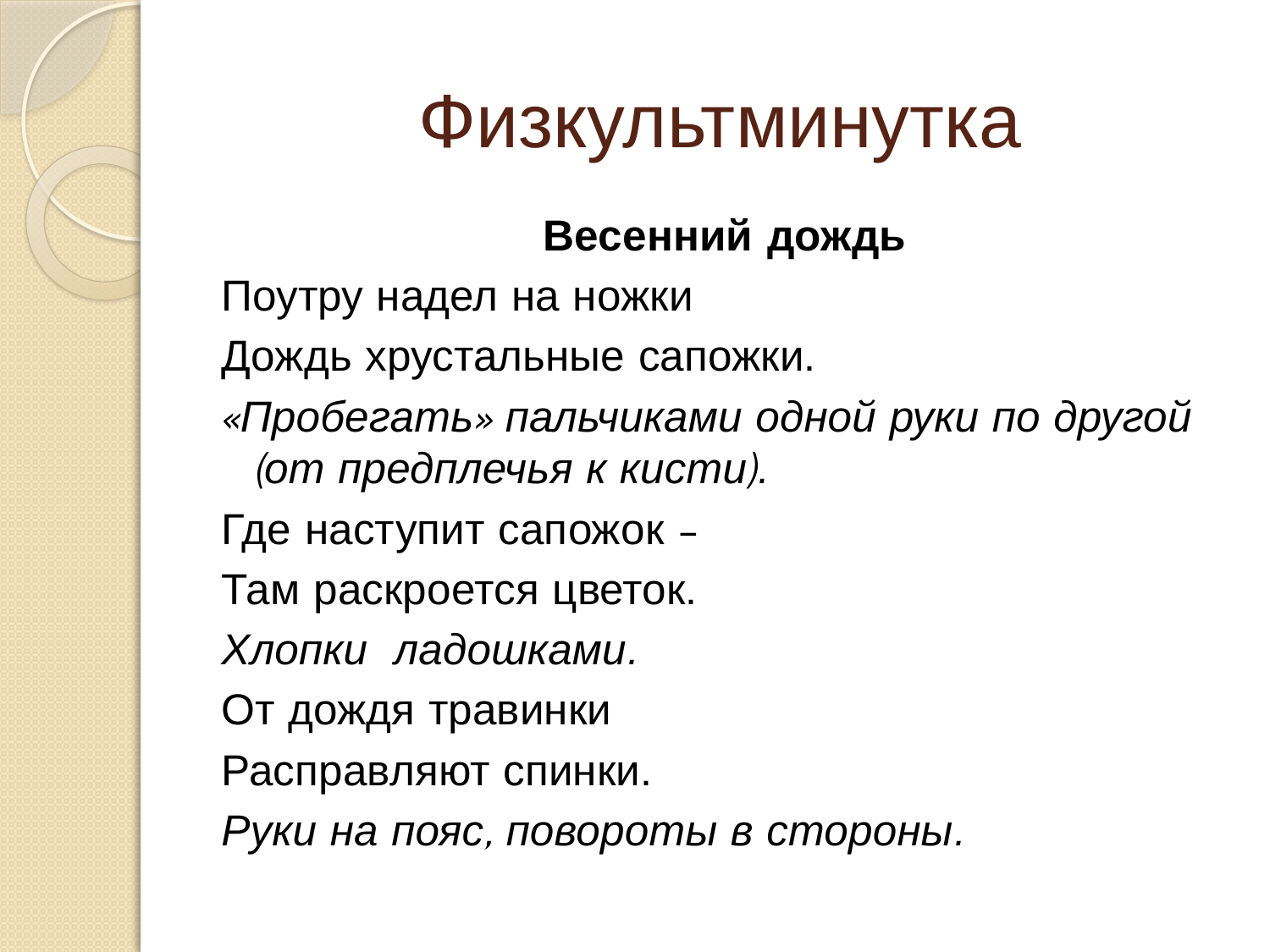

# Физкультминутка
Весенний дождь
Поутру надел на ножки
Дождь хрустальные сапожки.
«Пробегать» пальчиками одной руки по другой (от предплечья к кисти).
Где наступит сапожок –
Там раскроется цветок.
Хлопки  ладошками.
От дождя травинки
Расправляют спинки.
Руки на пояс, повороты в стороны.